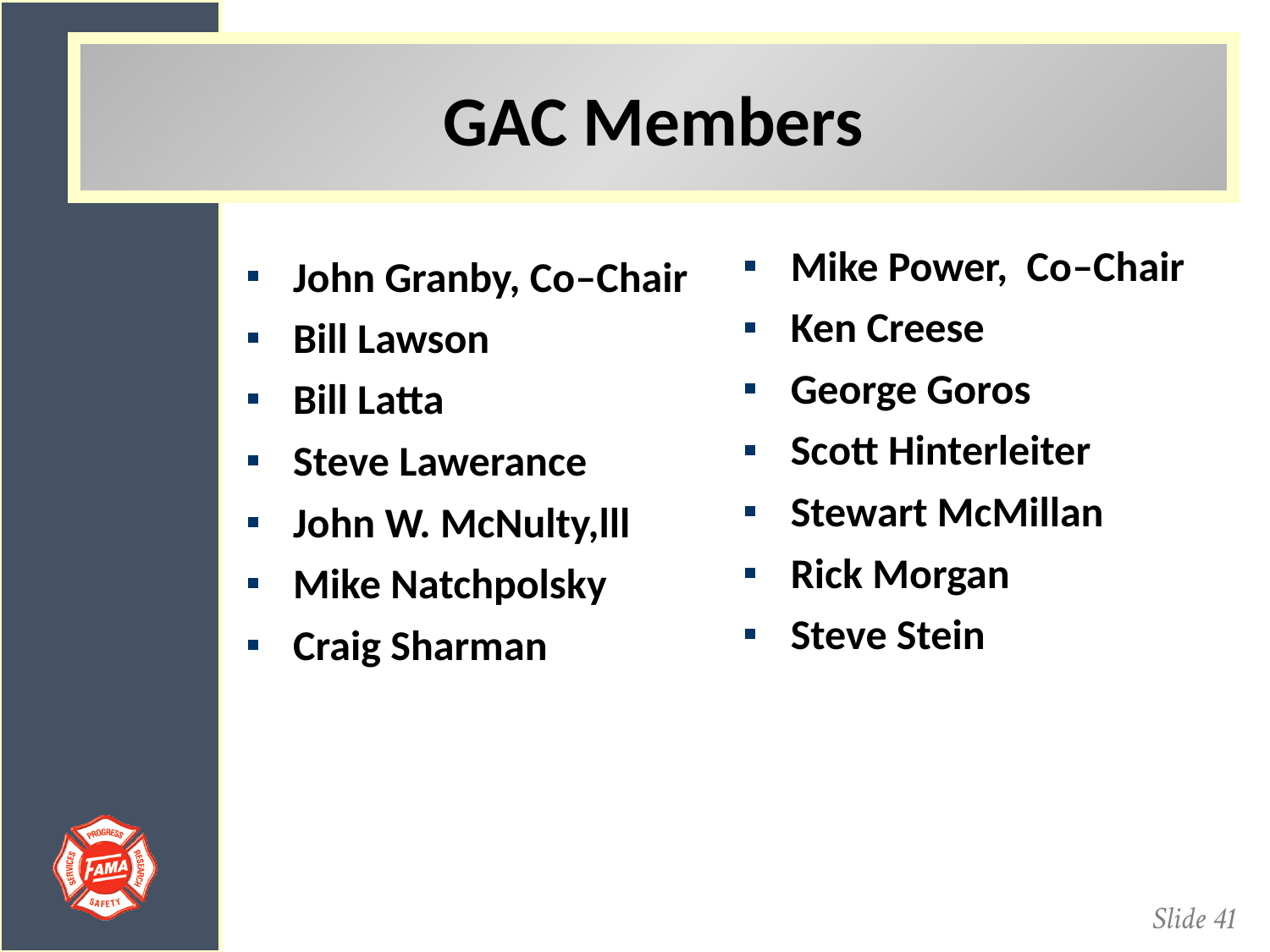

GAC Members
Mike Power,  Co–Chair
Ken Creese
George Goros
Scott Hinterleiter
Stewart McMillan
Rick Morgan
Steve Stein

John Granby, Co–Chair
Bill Lawson
Bill Latta
Steve Lawerance
John W. McNulty,lll
Mike Natchpolsky
Craig Sharman